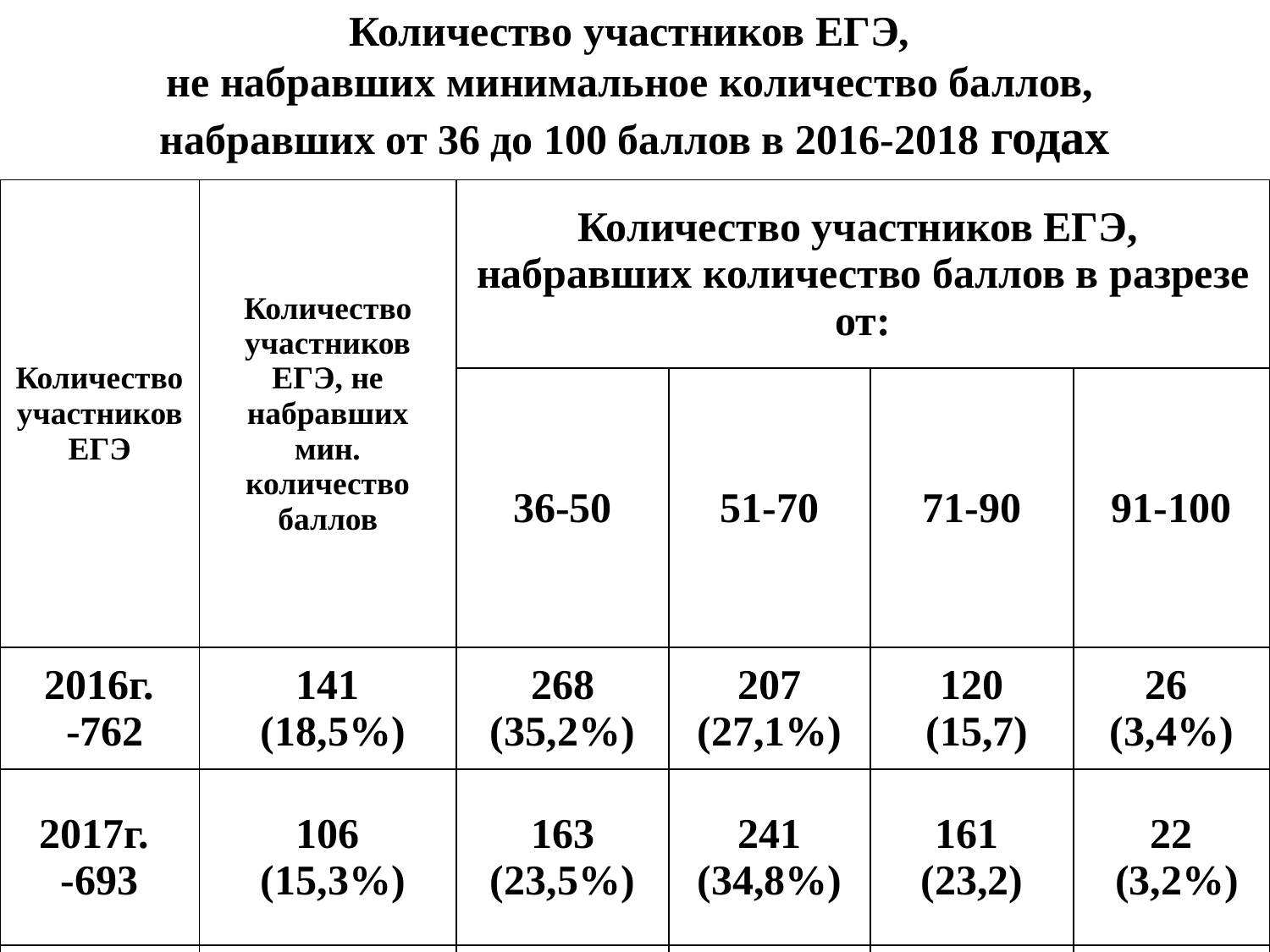

Количество участников ЕГЭ,
не набравших минимальное количество баллов,
набравших от 36 до 100 баллов в 2016-2018 годах

| Количество участников ЕГЭ | Количество участников ЕГЭ, не набравших мин. количество баллов | Количество участников ЕГЭ, набравших количество баллов в разрезе от: |  |  |  |
| --- | --- | --- | --- | --- | --- |
|  |  | 36-50 | 51-70 | 71-90 | 91-100 |
| 2016г. -762 | 141 (18,5%) | 268 (35,2%) | 207 (27,1%) | 120 (15,7) | 26 (3,4%) |
| 2017г. -693 | 106 (15,3%) | 163 (23,5%) | 241 (34,8%) | 161 (23,2) | 22 (3,2%) |
| 2018г. -750 | 110 (8,0%) | 227 (30,3%) | 267 (35,6%) | 133 (17,7%) | 13 (1,7%) |